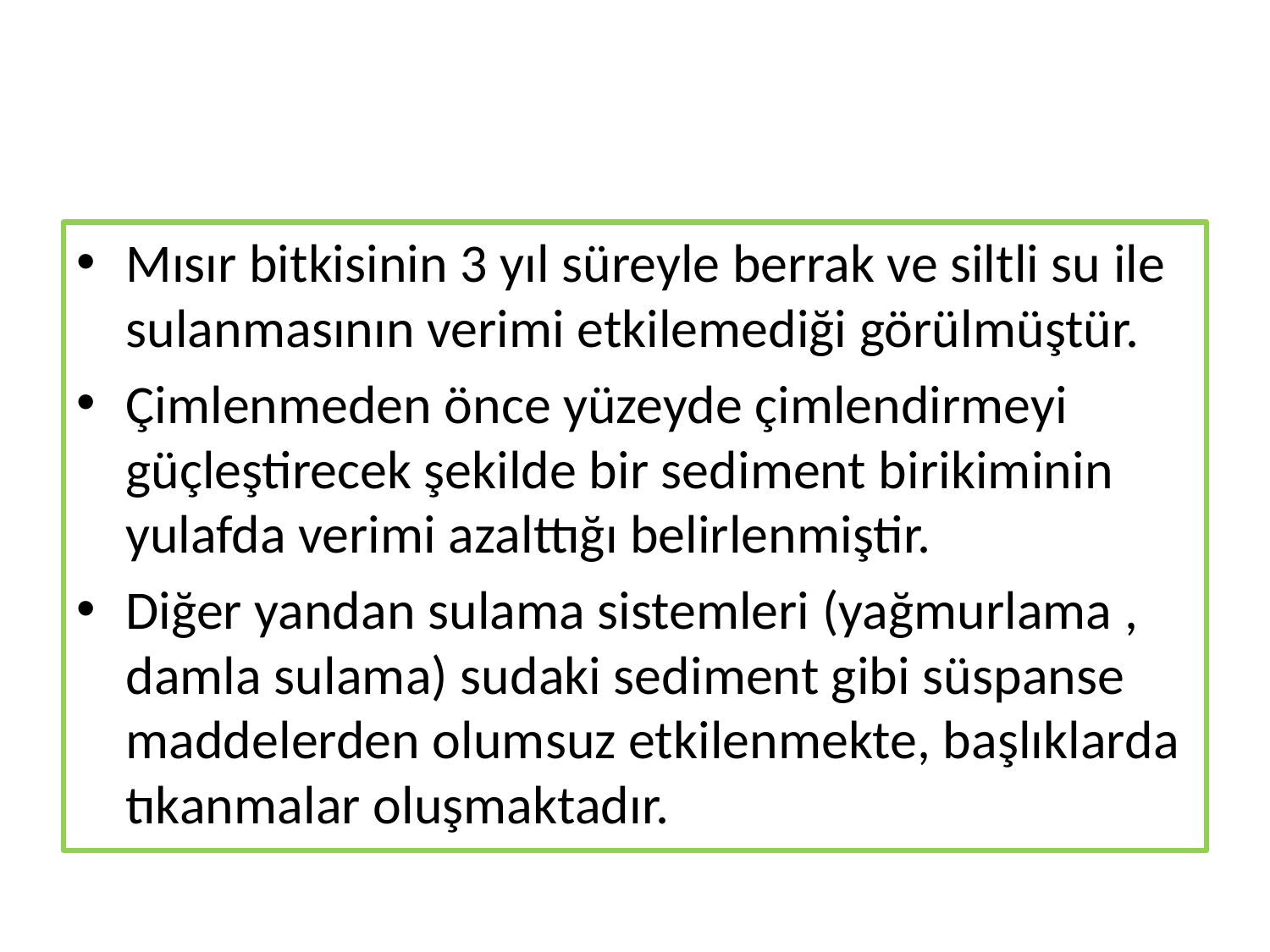

#
Mısır bitkisinin 3 yıl süreyle berrak ve siltli su ile sulanmasının verimi etkilemediği görülmüştür.
Çimlenmeden önce yüzeyde çimlendirmeyi güçleştirecek şekilde bir sediment birikiminin yulafda verimi azalttığı belirlenmiştir.
Diğer yandan sulama sistemleri (yağmurlama , damla sulama) sudaki sediment gibi süspanse maddelerden olumsuz etkilenmekte, başlıklarda tıkanmalar oluşmaktadır.